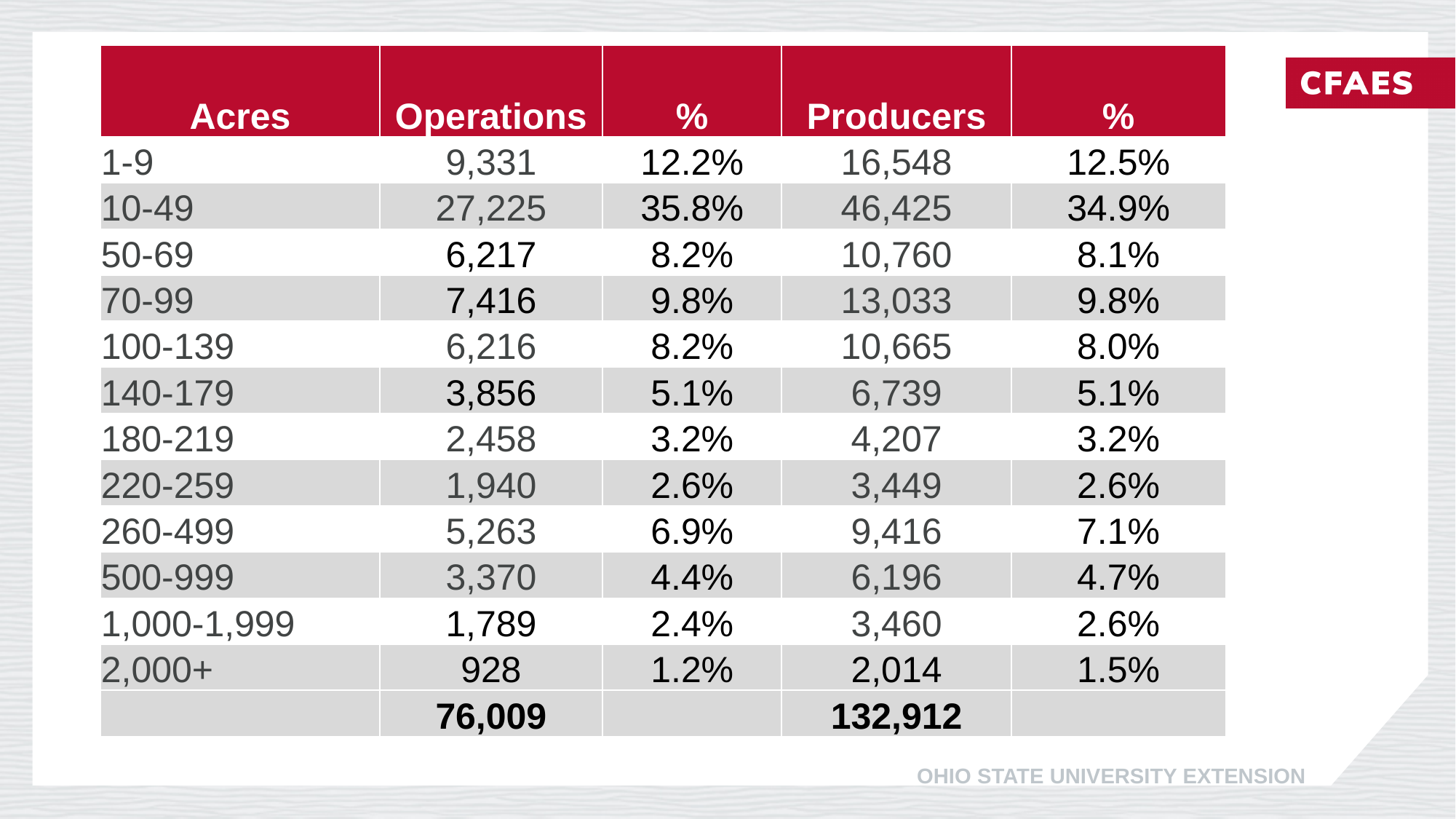

#
| Acres | Operations | % | Producers | % |
| --- | --- | --- | --- | --- |
| 1-9 | 9,331 | 12.2% | 16,548 | 12.5% |
| 10-49 | 27,225 | 35.8% | 46,425 | 34.9% |
| 50-69 | 6,217 | 8.2% | 10,760 | 8.1% |
| 70-99 | 7,416 | 9.8% | 13,033 | 9.8% |
| 100-139 | 6,216 | 8.2% | 10,665 | 8.0% |
| 140-179 | 3,856 | 5.1% | 6,739 | 5.1% |
| 180-219 | 2,458 | 3.2% | 4,207 | 3.2% |
| 220-259 | 1,940 | 2.6% | 3,449 | 2.6% |
| 260-499 | 5,263 | 6.9% | 9,416 | 7.1% |
| 500-999 | 3,370 | 4.4% | 6,196 | 4.7% |
| 1,000-1,999 | 1,789 | 2.4% | 3,460 | 2.6% |
| 2,000+ | 928 | 1.2% | 2,014 | 1.5% |
|  | 76,009 |  | 132,912 |  |